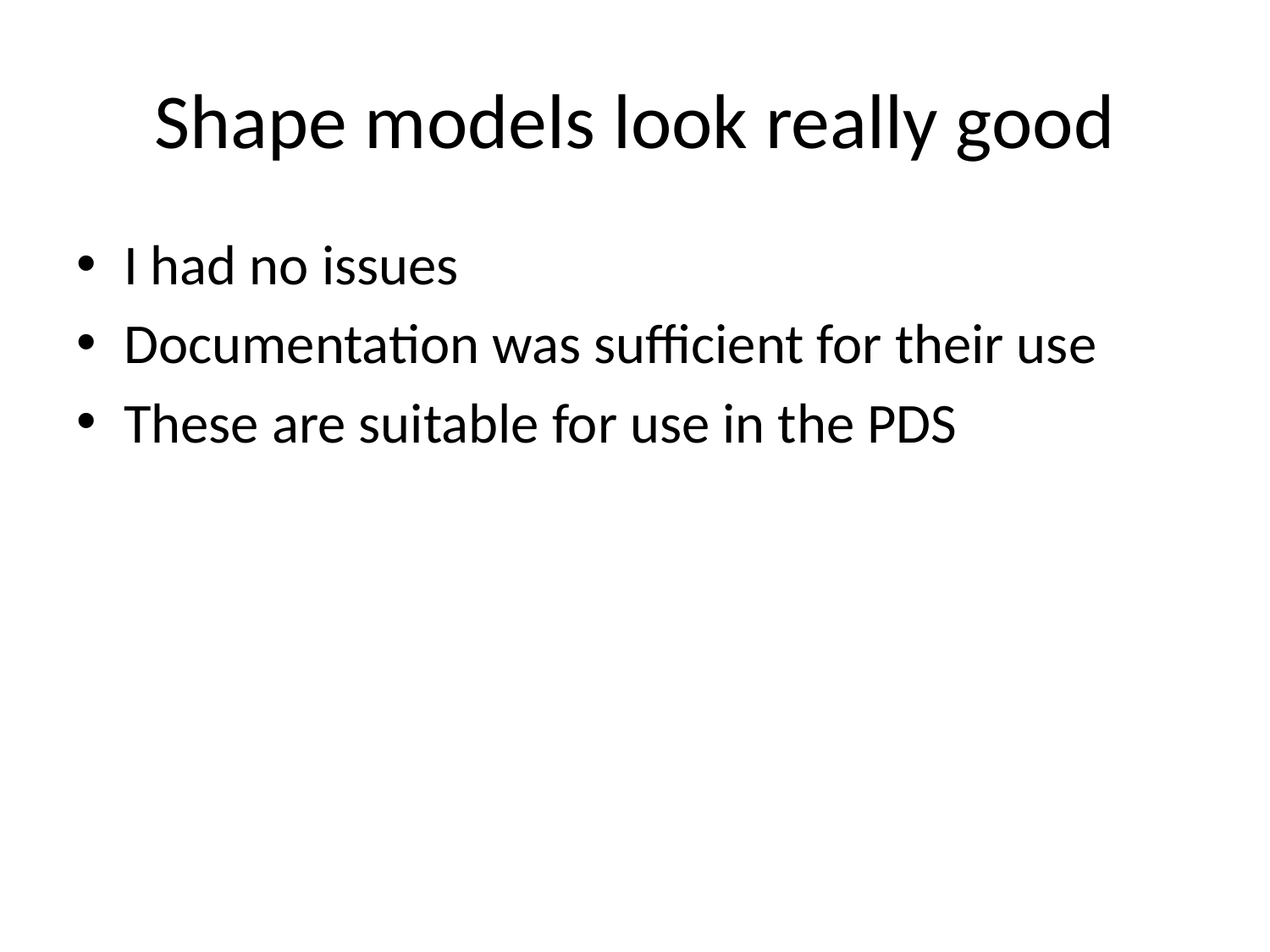

# Shape models look really good
I had no issues
Documentation was sufficient for their use
These are suitable for use in the PDS